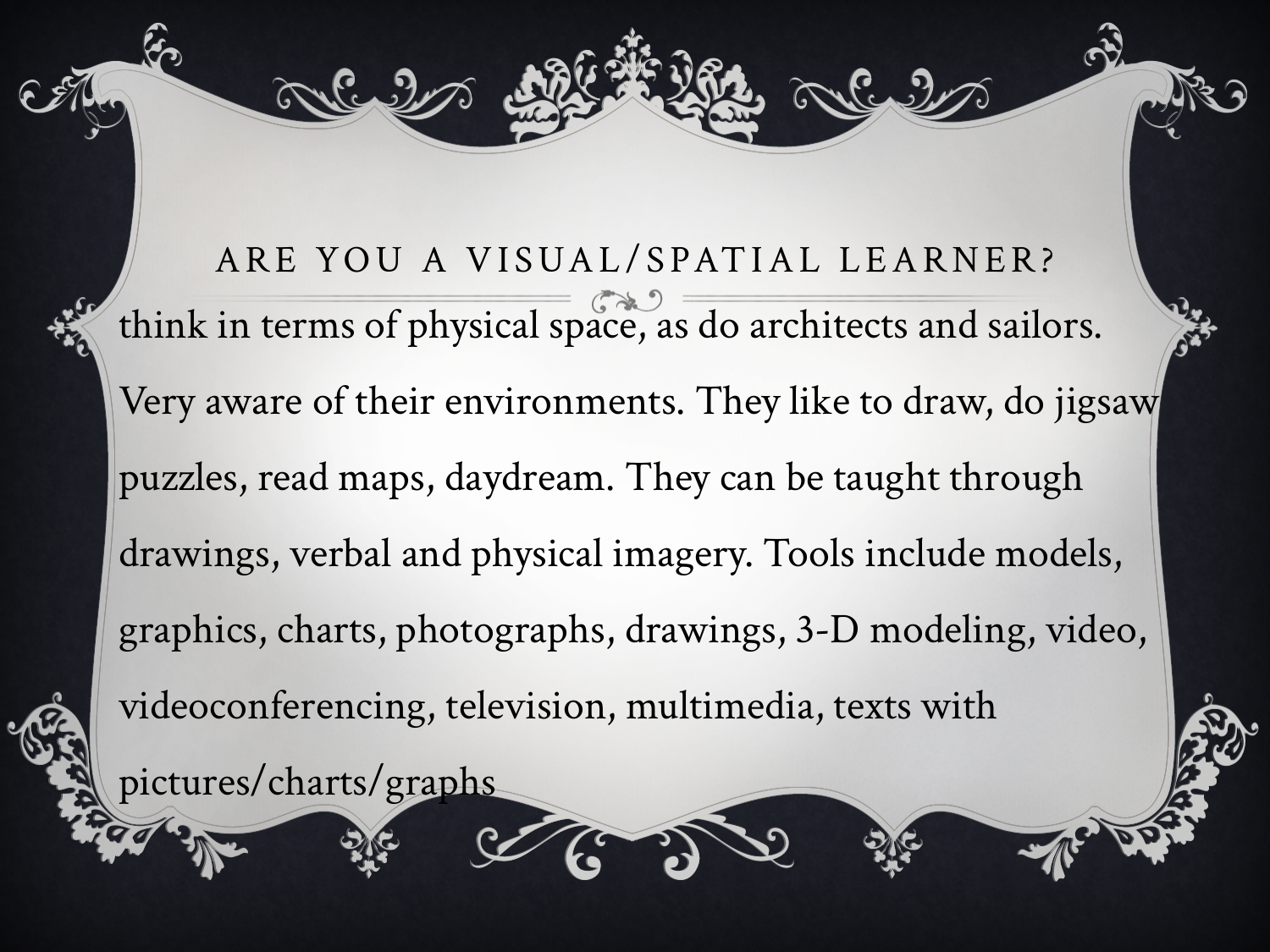

# Are you a visual/Spatial learner?
think in terms of physical space, as do architects and sailors. Very aware of their environments. They like to draw, do jigsaw puzzles, read maps, daydream. They can be taught through drawings, verbal and physical imagery. Tools include models, graphics, charts, photographs, drawings, 3-D modeling, video, videoconferencing, television, multimedia, texts with pictures/charts/graphs